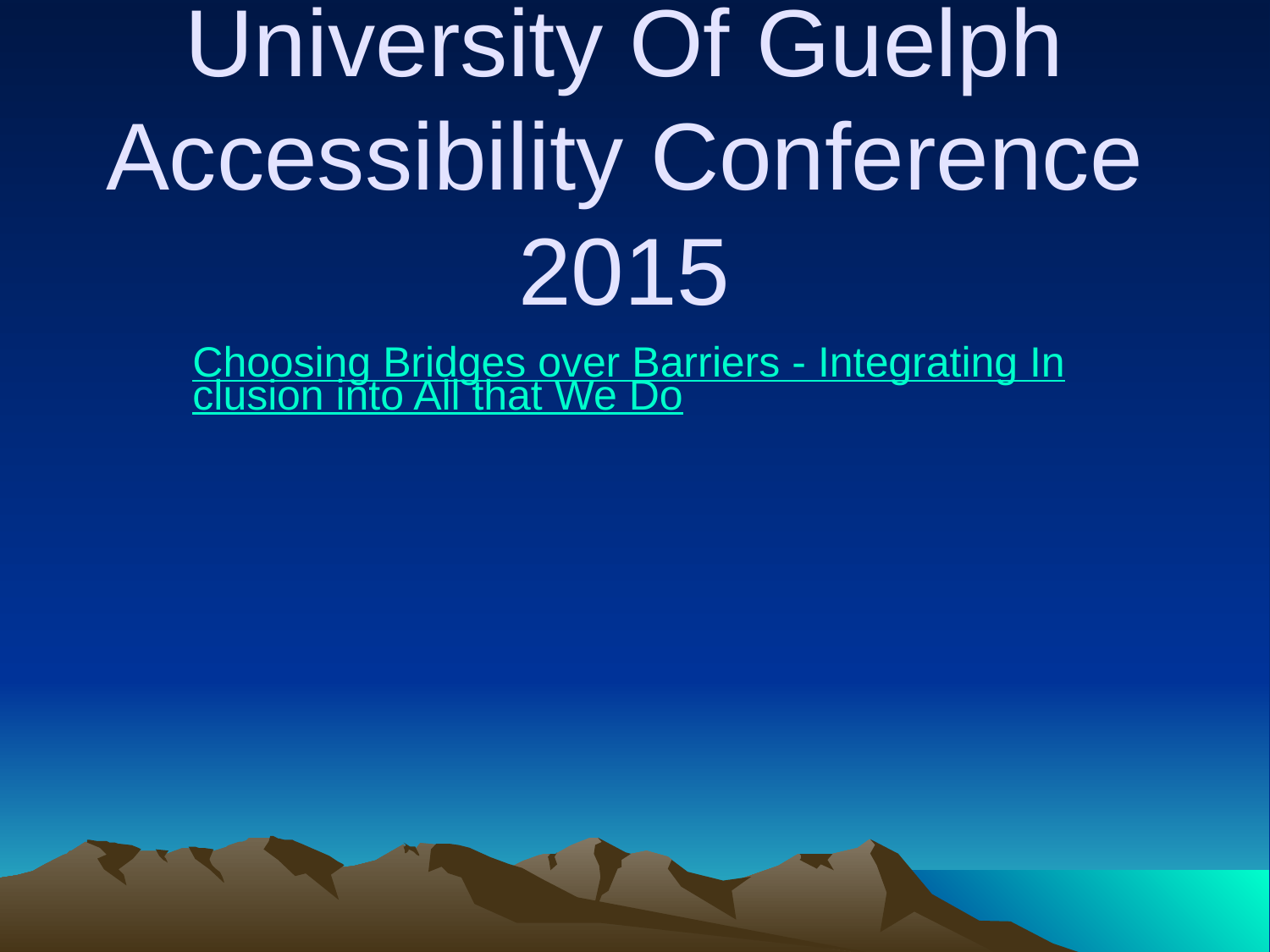

# University Of Guelph Accessibility Conference 2015
Choosing Bridges over Barriers - Integrating Inclusion into All that We Do